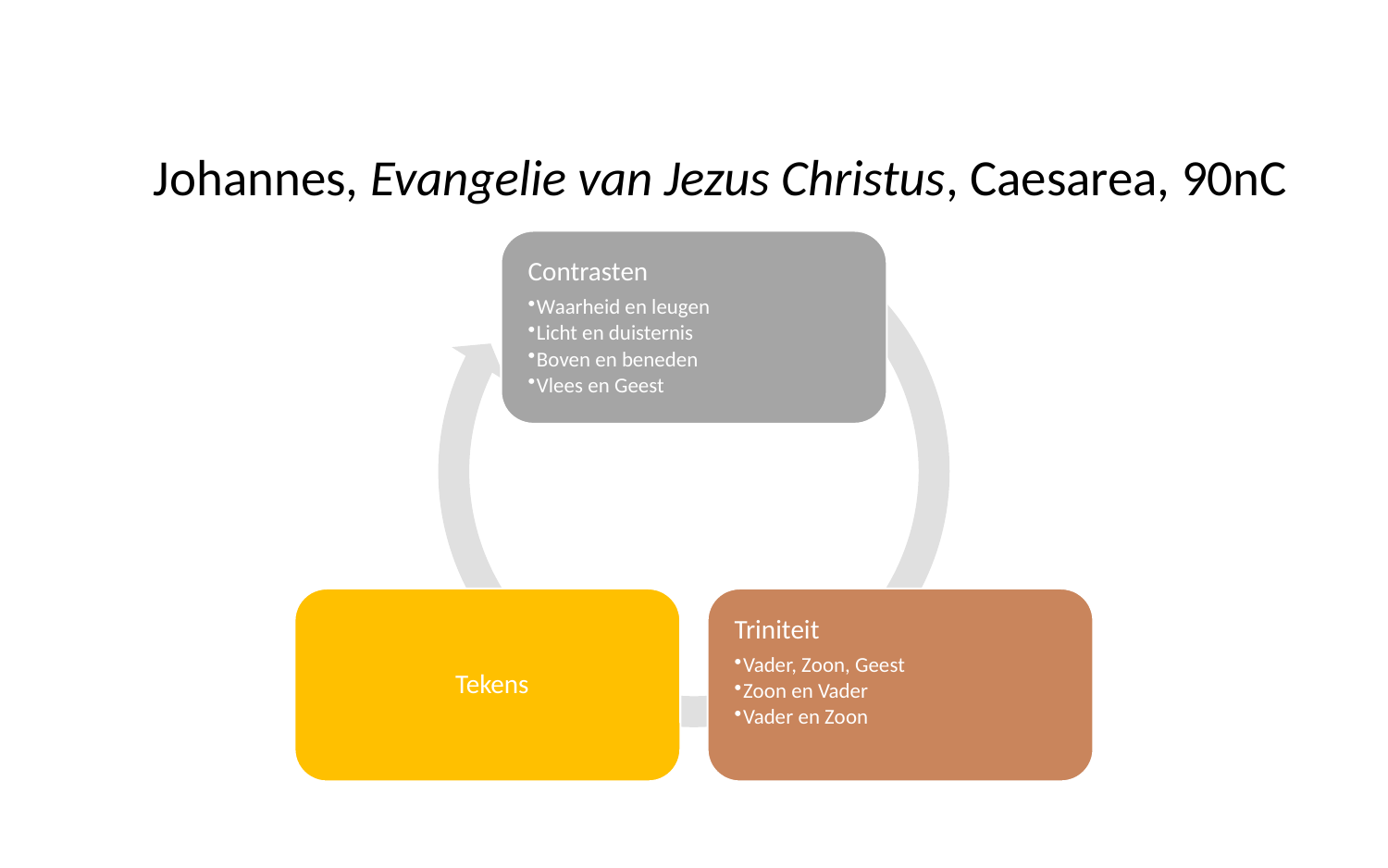

# Johannes, Evangelie van Jezus Christus, Caesarea, 90nC
Contrasten
Waarheid en leugen
Licht en duisternis
Boven en beneden
Vlees en Geest
Triniteit
Vader, Zoon, Geest
Zoon en Vader
Vader en Zoon
Tekens